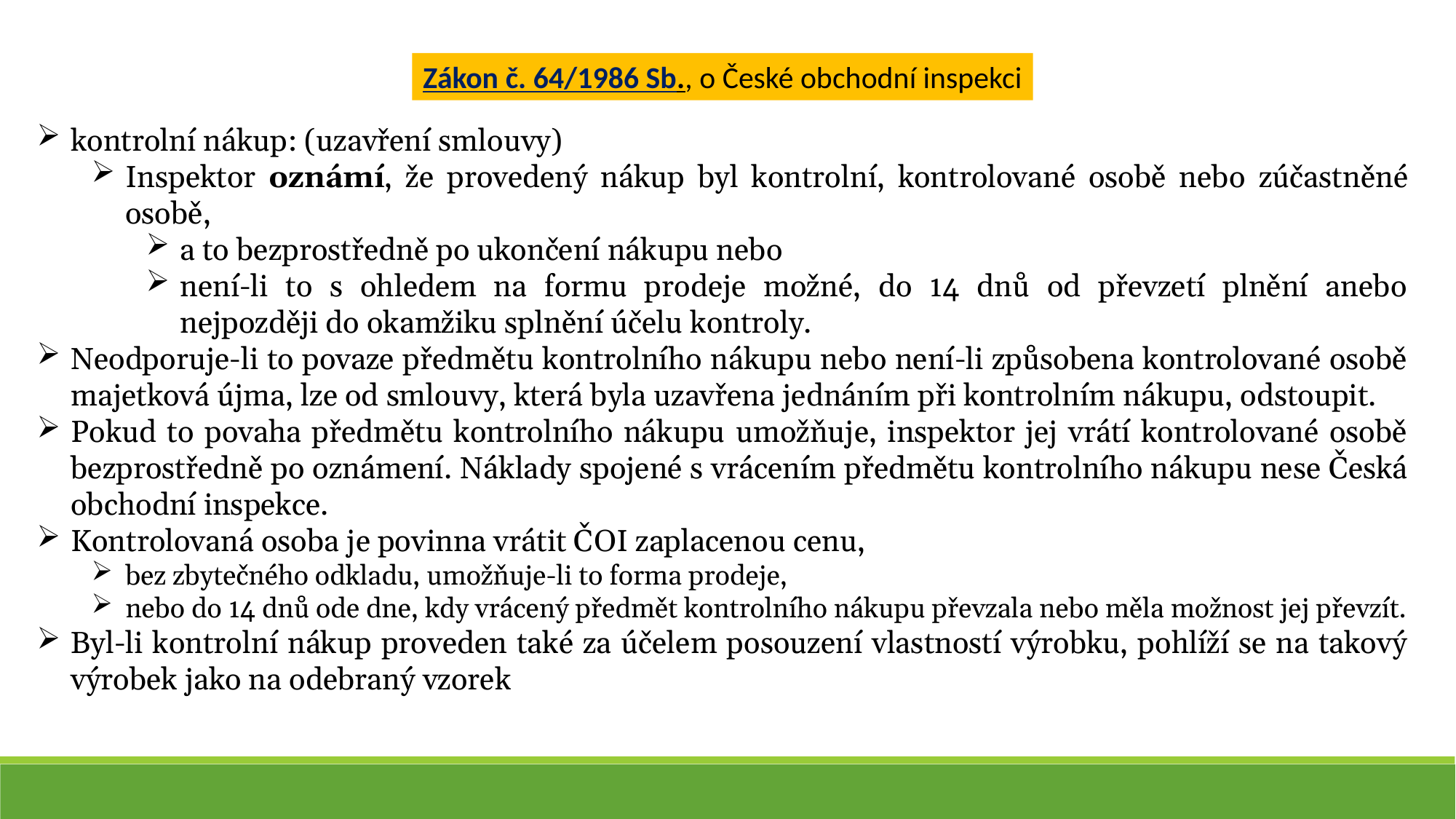

Zákon č. 64/1986 Sb., o České obchodní inspekci
kontrolní nákup: (uzavření smlouvy)
Inspektor oznámí, že provedený nákup byl kontrolní, kontrolované osobě nebo zúčastněné osobě,
a to bezprostředně po ukončení nákupu nebo
není-li to s ohledem na formu prodeje možné, do 14 dnů od převzetí plnění anebo nejpozději do okamžiku splnění účelu kontroly.
Neodporuje-li to povaze předmětu kontrolního nákupu nebo není-li způsobena kontrolované osobě majetková újma, lze od smlouvy, která byla uzavřena jednáním při kontrolním nákupu, odstoupit.
Pokud to povaha předmětu kontrolního nákupu umožňuje, inspektor jej vrátí kontrolované osobě bezprostředně po oznámení. Náklady spojené s vrácením předmětu kontrolního nákupu nese Česká obchodní inspekce.
Kontrolovaná osoba je povinna vrátit ČOI zaplacenou cenu,
bez zbytečného odkladu, umožňuje-li to forma prodeje,
nebo do 14 dnů ode dne, kdy vrácený předmět kontrolního nákupu převzala nebo měla možnost jej převzít.
Byl-li kontrolní nákup proveden také za účelem posouzení vlastností výrobku, pohlíží se na takový výrobek jako na odebraný vzorek